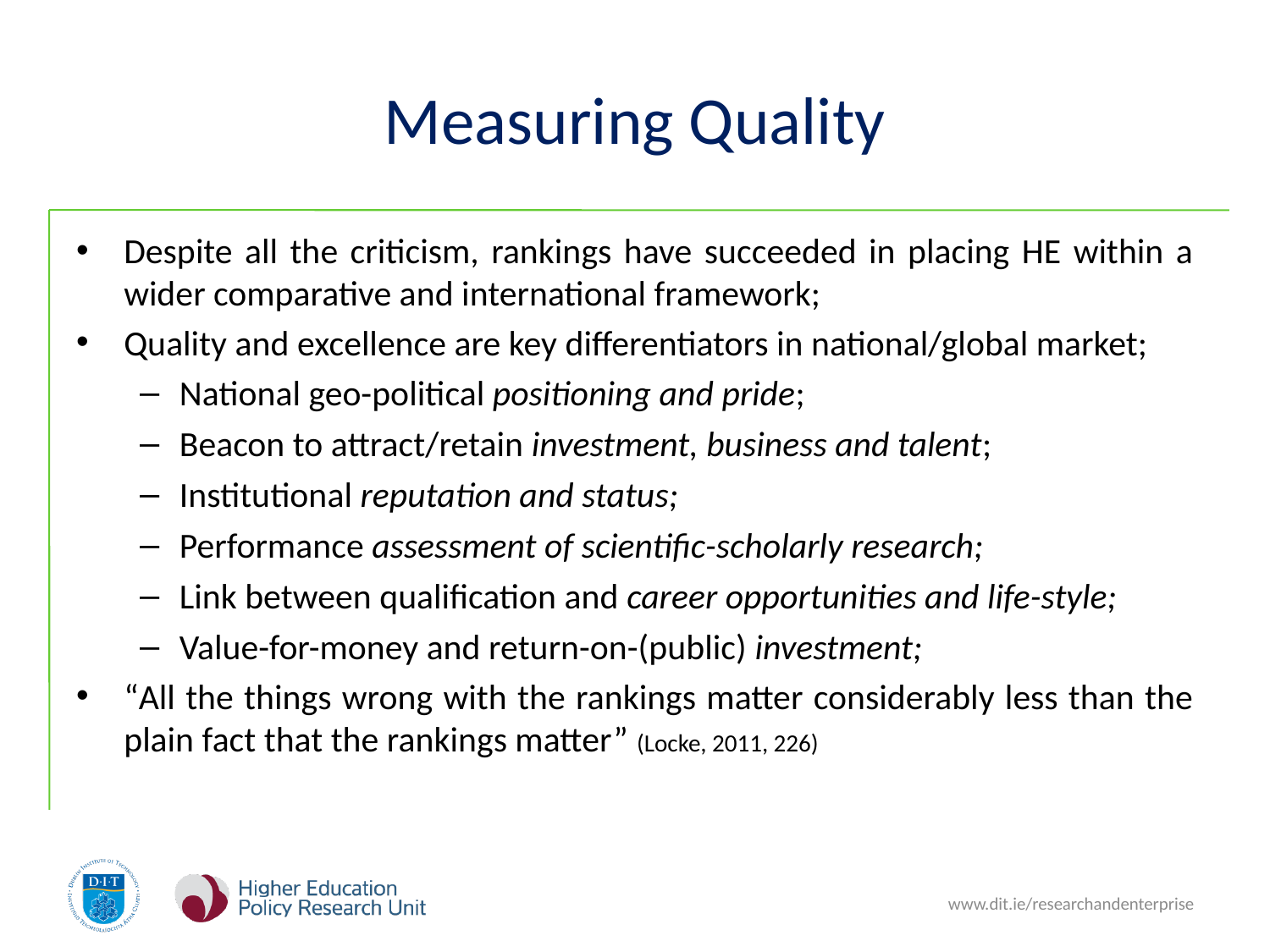

# Measuring Quality
Despite all the criticism, rankings have succeeded in placing HE within a wider comparative and international framework;
Quality and excellence are key differentiators in national/global market;
National geo-political positioning and pride;
Beacon to attract/retain investment, business and talent;
Institutional reputation and status;
Performance assessment of scientific-scholarly research;
Link between qualification and career opportunities and life-style;
Value-for-money and return-on-(public) investment;
“All the things wrong with the rankings matter considerably less than the plain fact that the rankings matter” (Locke, 2011, 226)